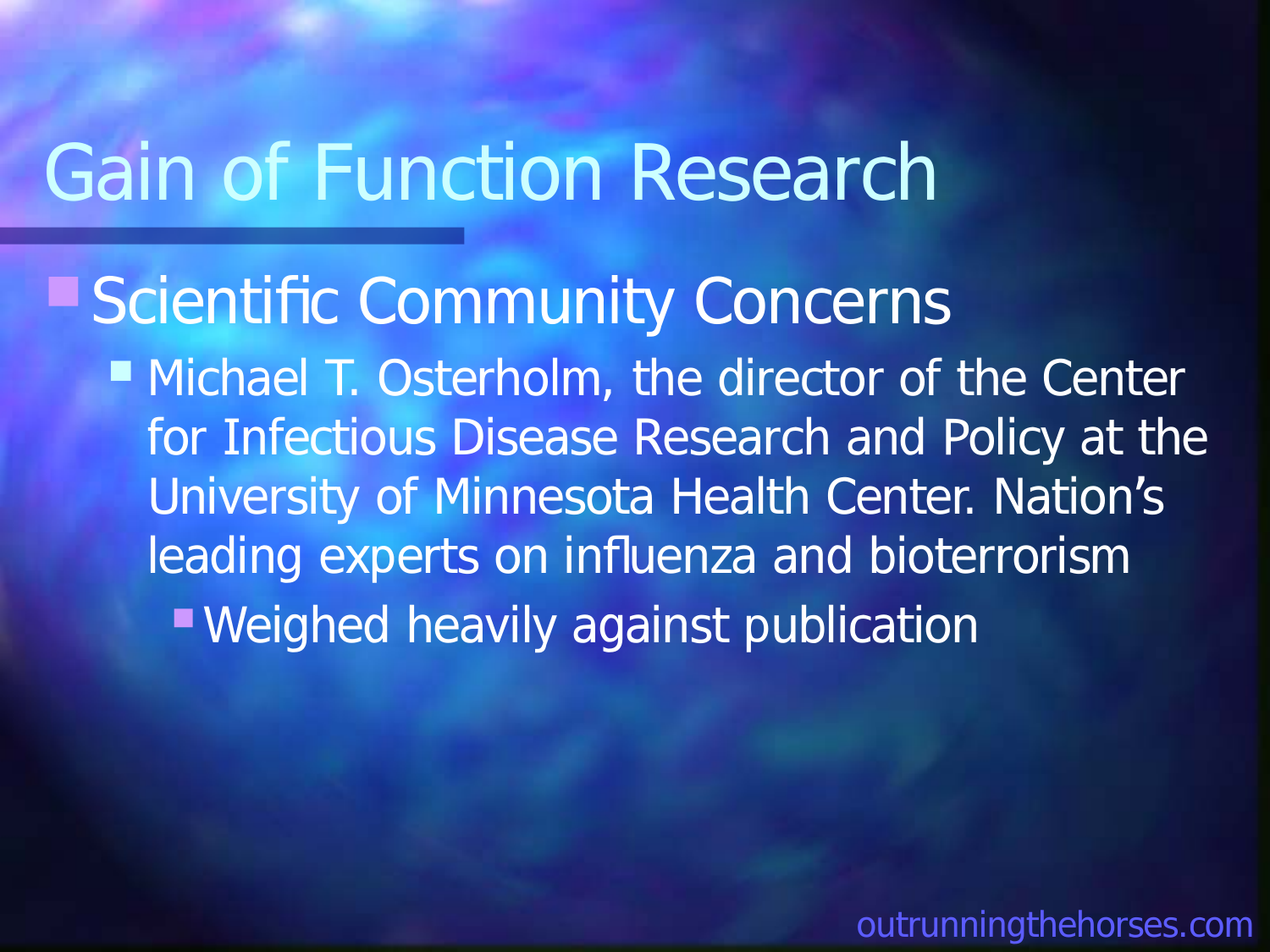

# Gain of Function Research
Scientific Community Concerns
Michael T. Osterholm, the director of the Center for Infectious Disease Research and Policy at the University of Minnesota Health Center. Nation’s leading experts on influenza and bioterrorism
Weighed heavily against publication
outrunningthehorses.com